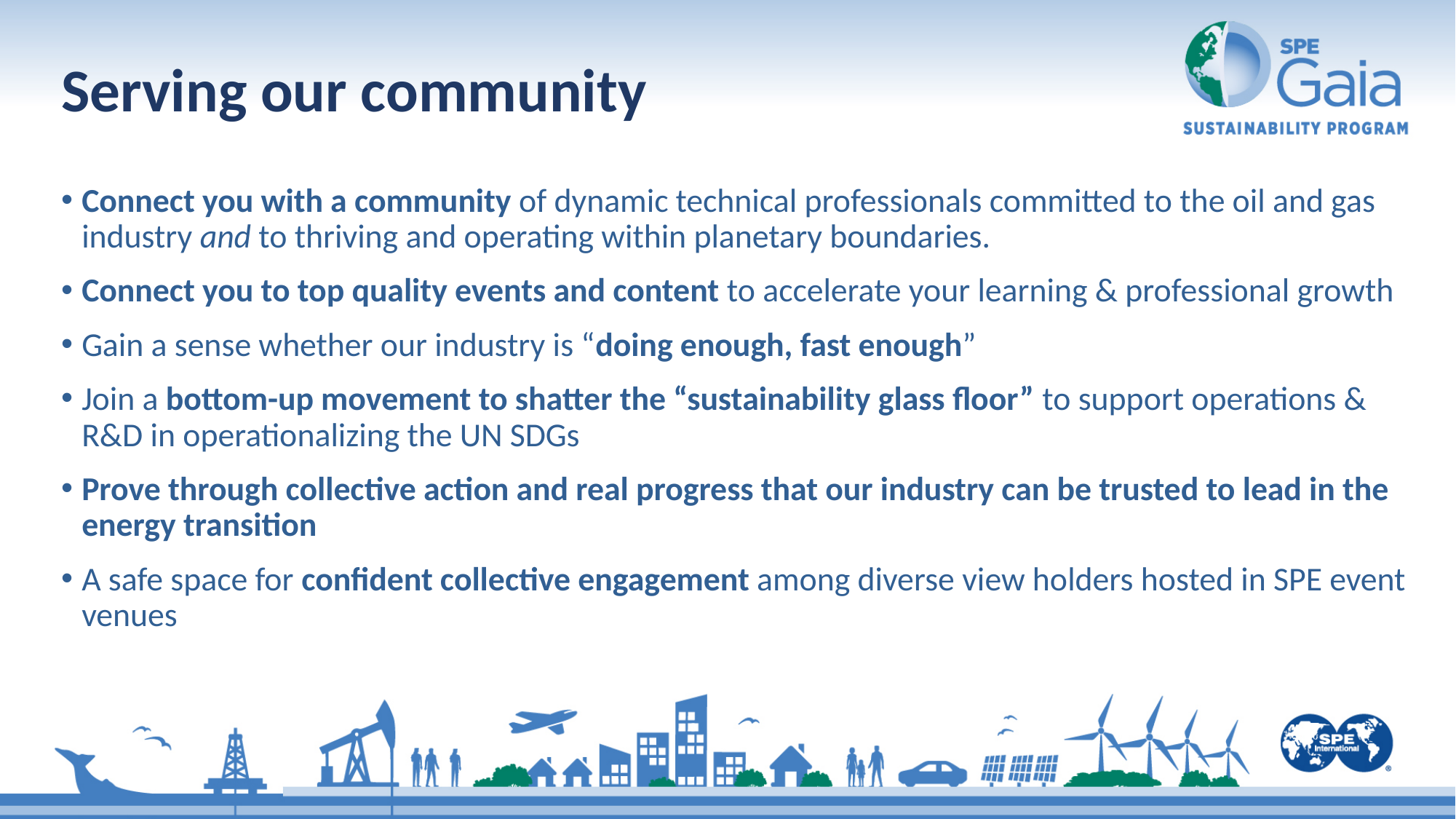

# Serving our community
Connect you with a community of dynamic technical professionals committed to the oil and gas industry and to thriving and operating within planetary boundaries.
Connect you to top quality events and content to accelerate your learning & professional growth
Gain a sense whether our industry is “doing enough, fast enough”
Join a bottom-up movement to shatter the “sustainability glass floor” to support operations & R&D in operationalizing the UN SDGs
Prove through collective action and real progress that our industry can be trusted to lead in the energy transition
A safe space for confident collective engagement among diverse view holders hosted in SPE event venues